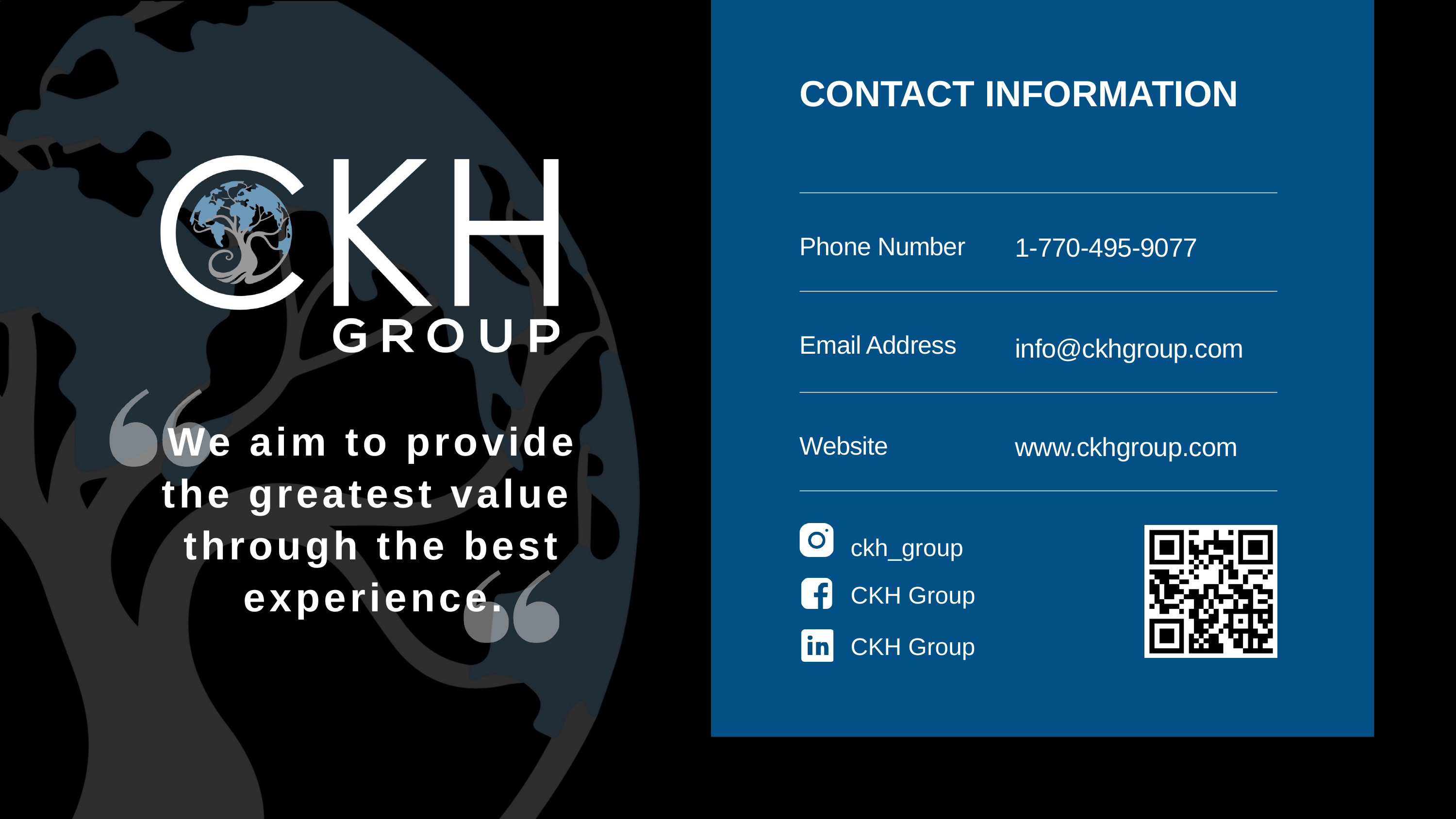

CONTACT INFORMATION

1-770-495-9077
Phone Number

Email Address
info@ckhgroup.com

We aim to provide the greatest value
through the best experience.
www.ckhgroup.com
Website

ckh_group

CKH Group

CKH Group